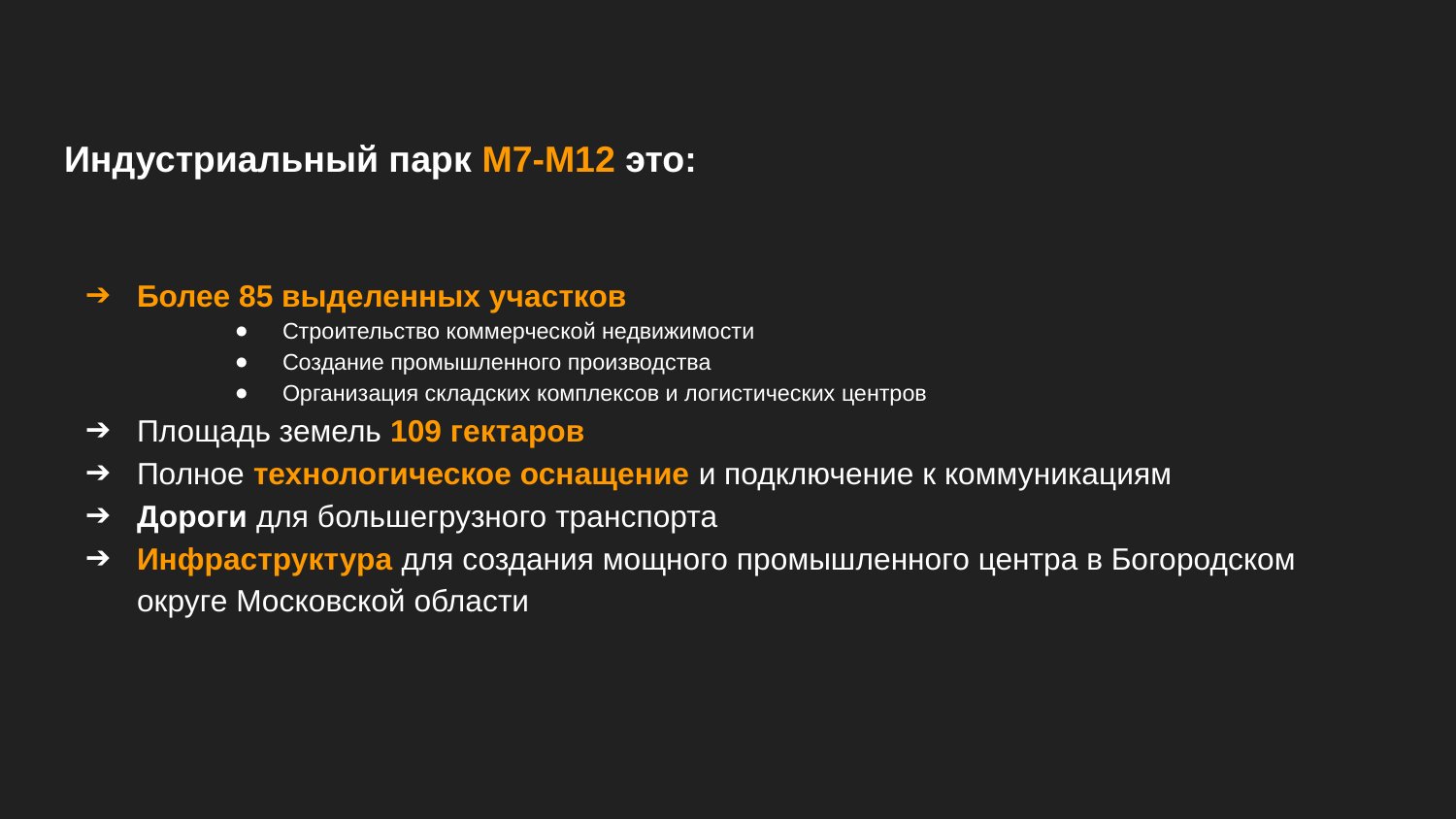

Индустриальный парк М7-М12 это:

Более 85 выделенных участков
Строительство коммерческой недвижимости
Создание промышленного производства
Организация складских комплексов и логистических центров
Площадь земель 109 гектаров
Полное технологическое оснащение и подключение к коммуникациям
Дороги для большегрузного транспорта
Инфраструктура для создания мощного промышленного центра в Богородском округе Московской области